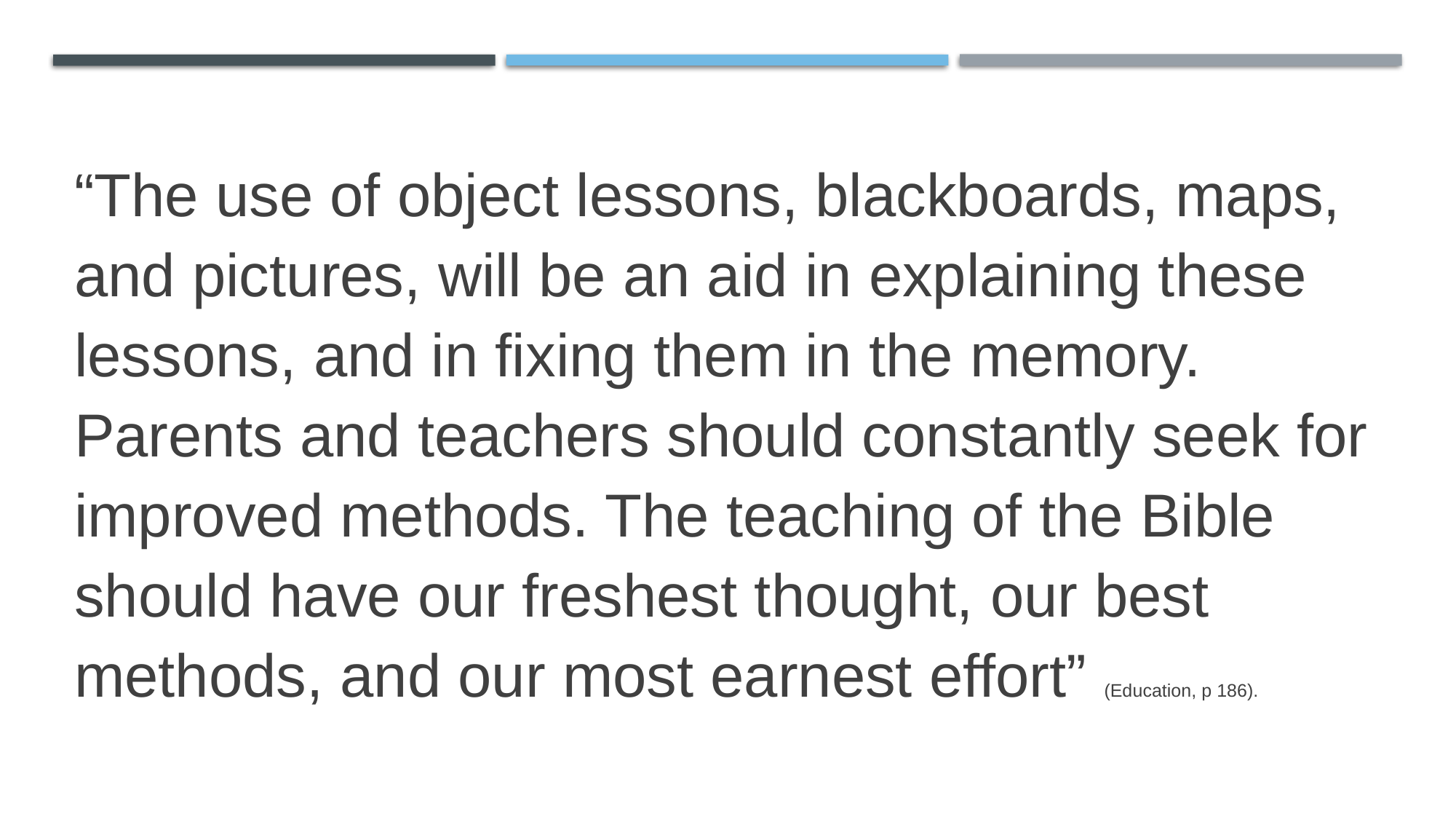

“The use of object lessons, blackboards, maps, and pictures, will be an aid in explaining these lessons, and in fixing them in the memory. Parents and teachers should constantly seek for improved methods. The teaching of the Bible should have our freshest thought, our best methods, and our most earnest effort” (Education, p 186).